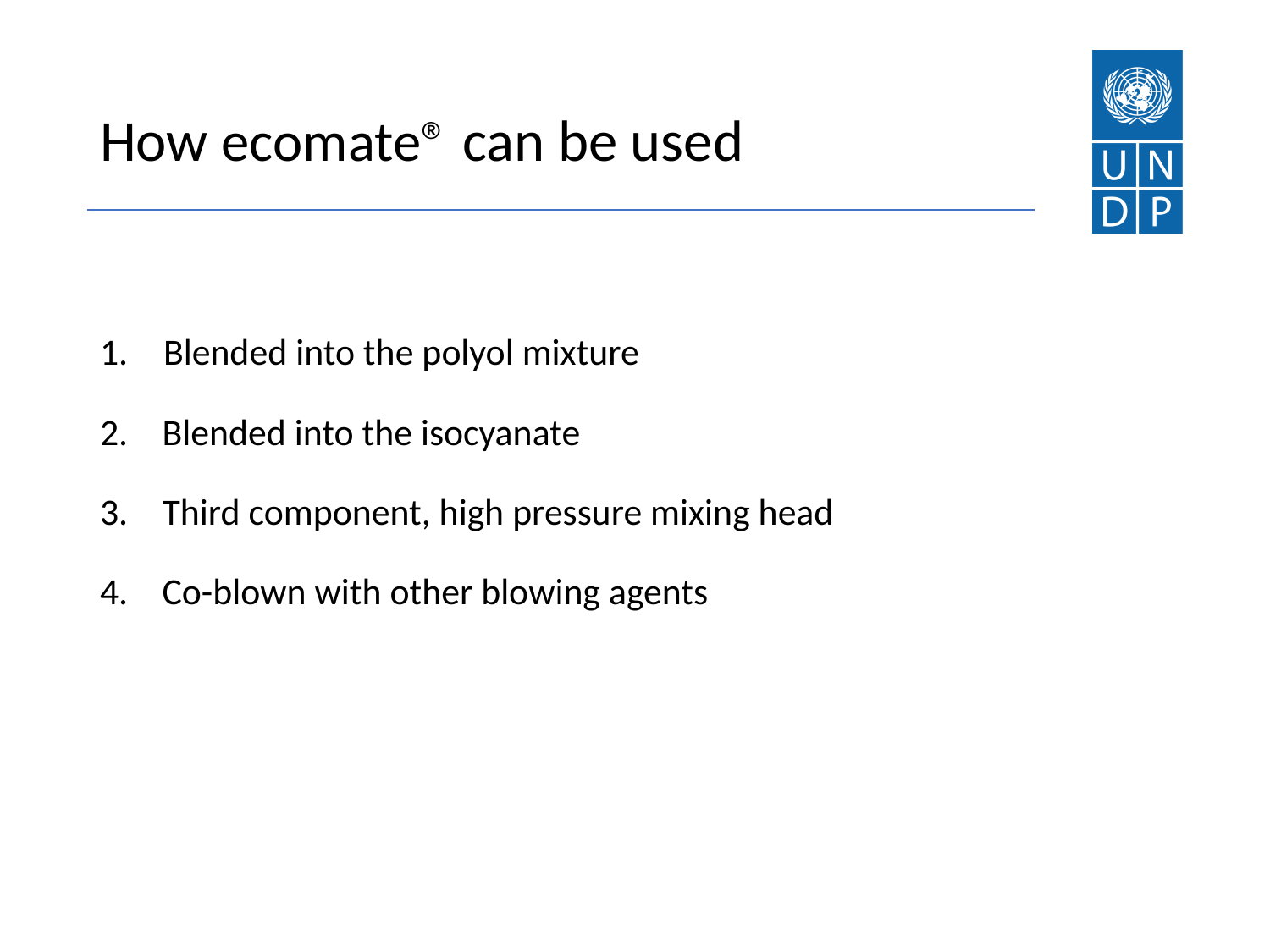

# How ecomate® can be used
Blended into the polyol mixture
Blended into the isocyanate
Third component, high pressure mixing head
Co-blown with other blowing agents